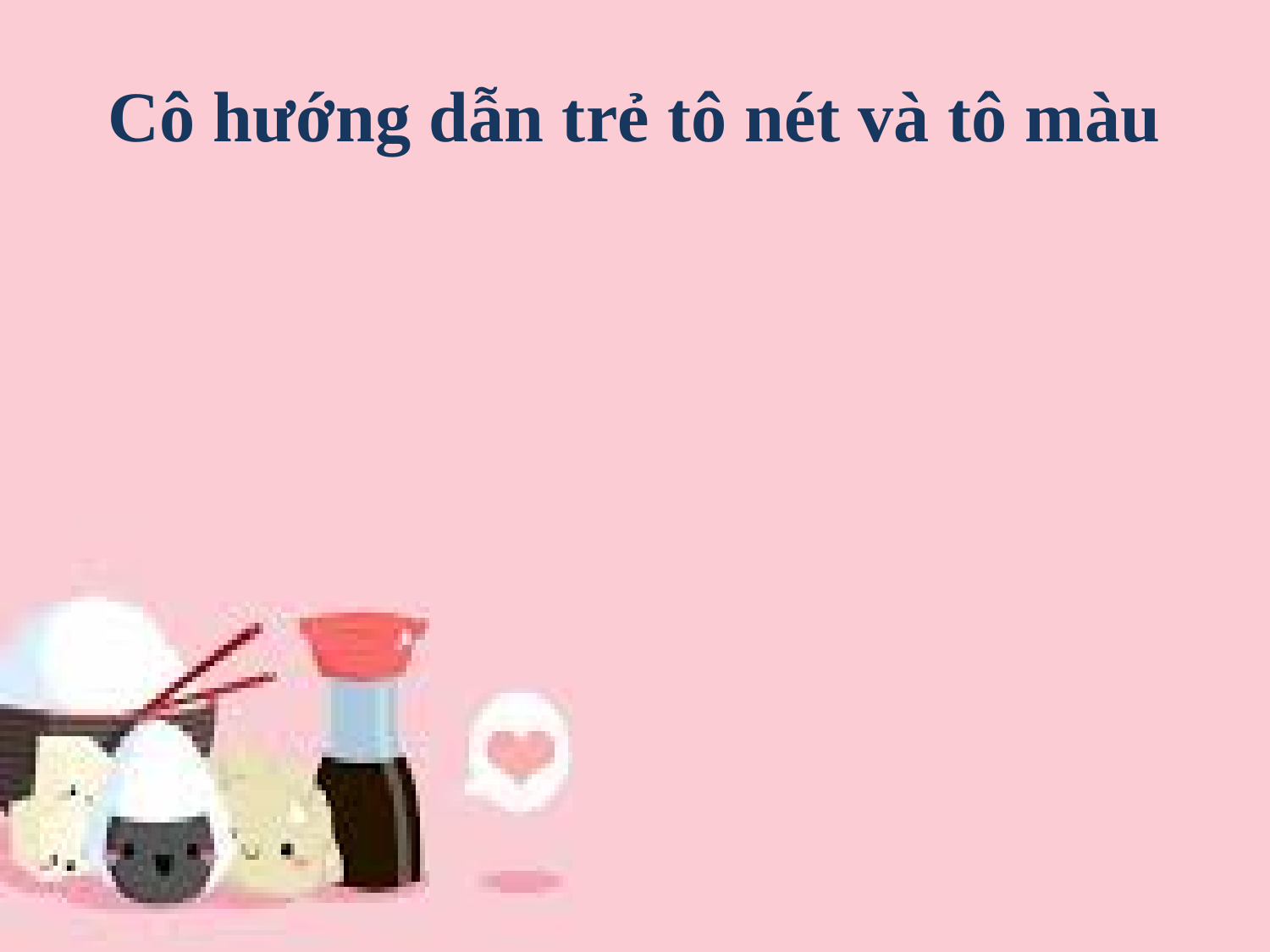

# Cô hướng dẫn trẻ tô nét và tô màu